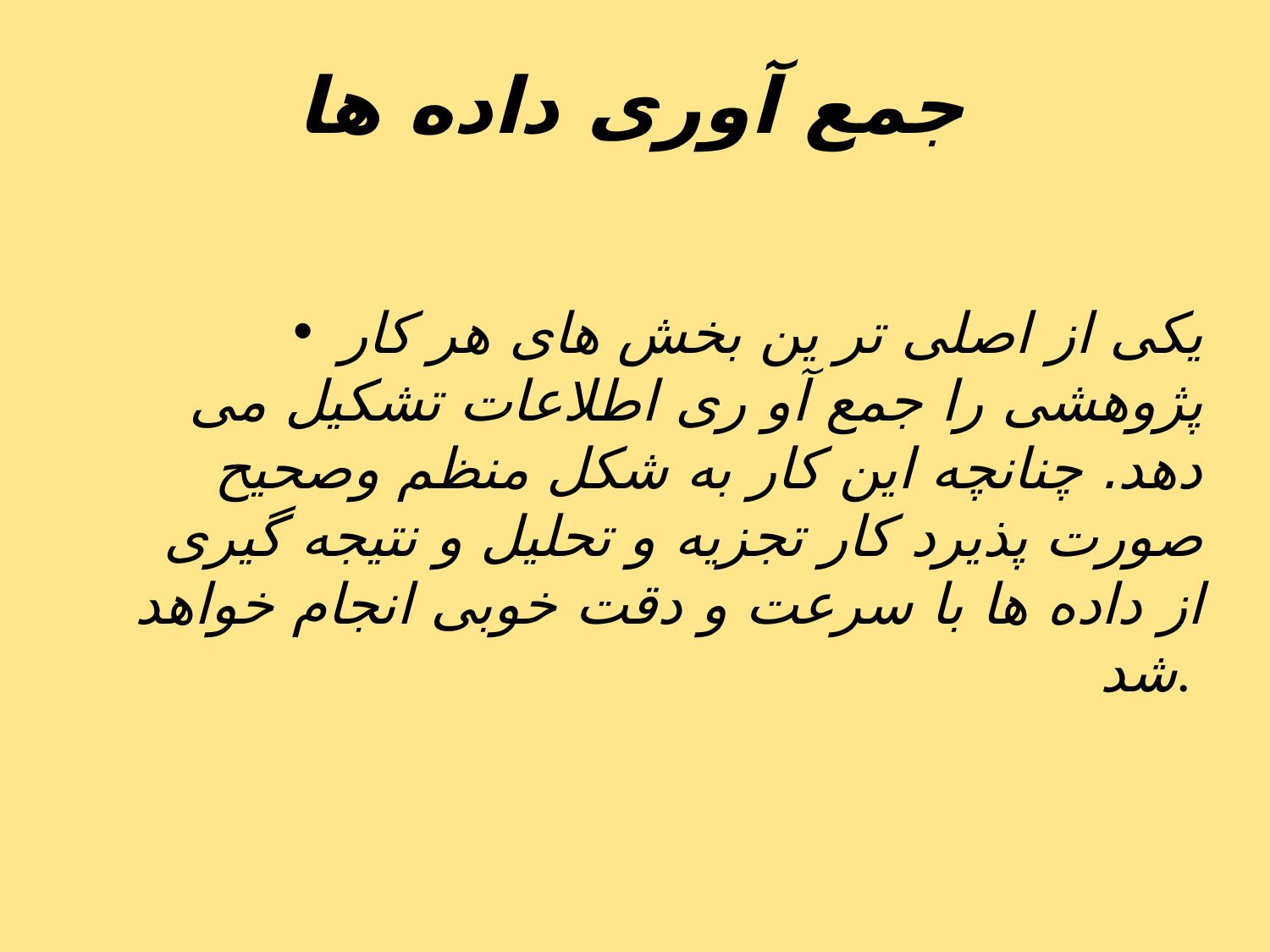

# جمع آوری داده ها

یکی از اصلی تر ین بخش های هر کار پژوهشی را جمع آو ری اطلاعات تشکیل می دهد. چنانچه این کار به شکل منظم وصحیح صورت پذیرد‏ کار تجزیه و تحلیل و نتیجه گیری از داده ها با سرعت و دقت خوبی انجام خواهد شد.